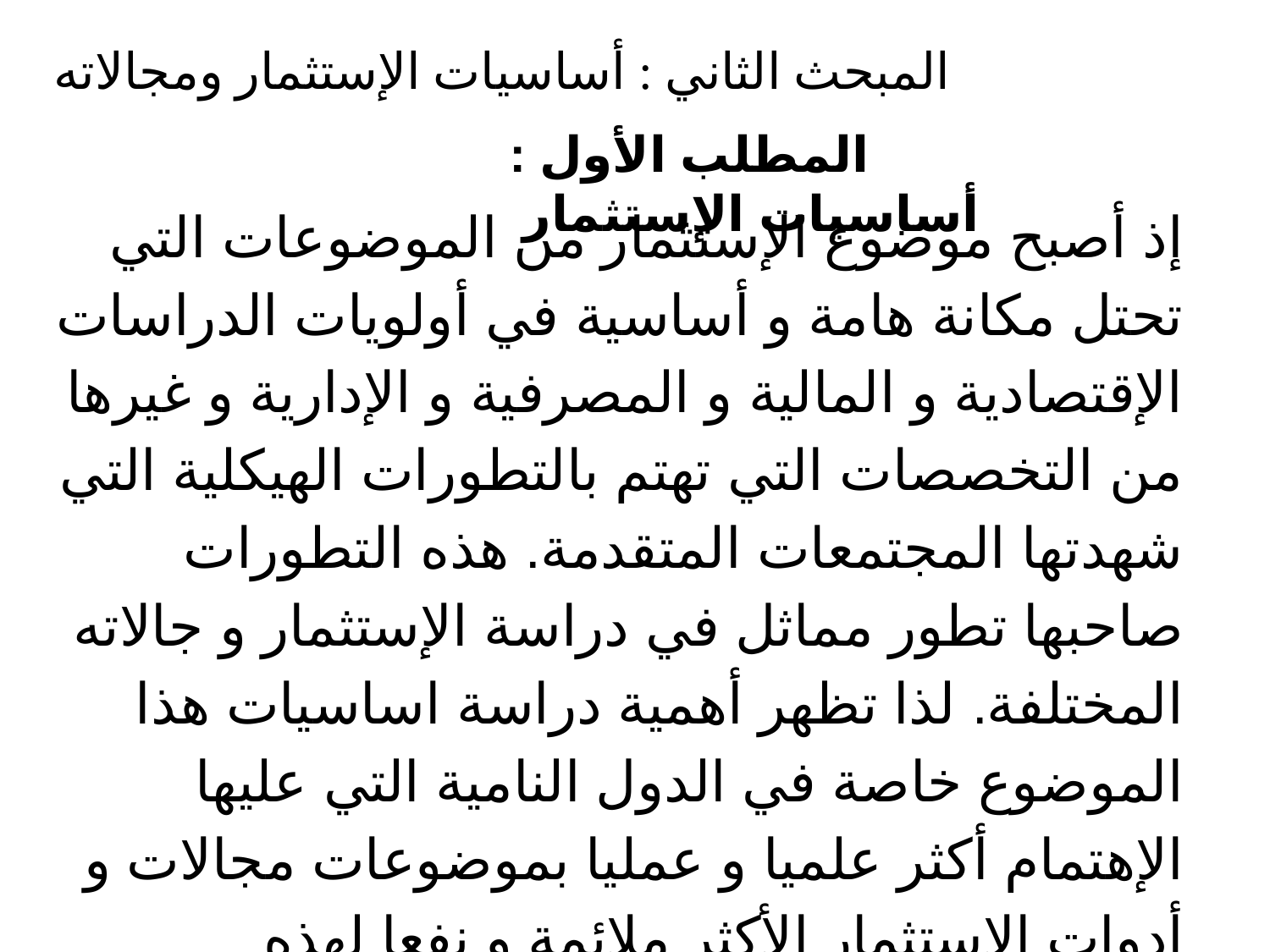

# المبحث الثاني : أساسيات الإستثمار ومجالاته
المطلب الأول : أساسيات الإستثمار
إذ أصبح موضوع الإستثمار من الموضوعات التي تحتل مكانة هامة و أساسية في أولويات الدراسات الإقتصادية و المالية و المصرفية و الإدارية و غيرها من التخصصات التي تهتم بالتطورات الهيكلية التي شهدتها المجتمعات المتقدمة. هذه التطورات صاحبها تطور مماثل في دراسة الإستثمار و جالاته المختلفة. لذا تظهر أهمية دراسة اساسيات هذا الموضوع خاصة في الدول النامية التي عليها الإهتمام أكثر علميا و عمليا بموضوعات مجالات و أدوات الإستثمار الأكثر ملائمة و نفعا لهذه المجتمعات من خلال التحسين من كفاءة هذه الإستثمارات ، يقصد تعظيم العوائد المحققة بإتباع طرق تضمن زيادة الإدخار لدى المواطنين و من ثم توجيه المدخرات نحو مجالات الإستثمارات المختفلة و إختيار الأدوات التي تساهم في خلق قيمة مضافة حقيقية للإقتصاد الوطني .